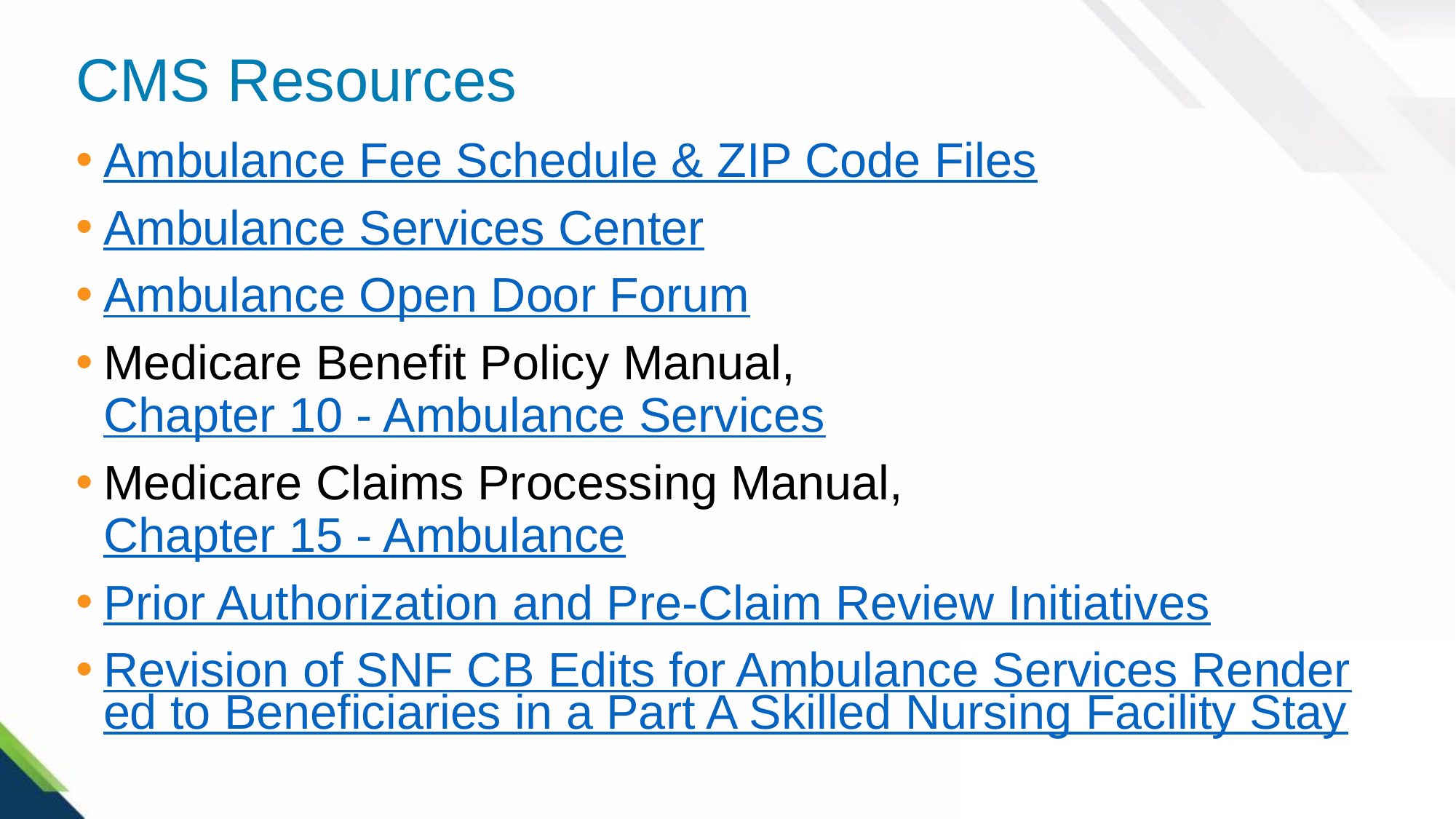

# CMS Resources
Ambulance Fee Schedule & ZIP Code Files
Ambulance Services Center
Ambulance Open Door Forum
Medicare Benefit Policy Manual, Chapter 10 - Ambulance Services
Medicare Claims Processing Manual, Chapter 15 - Ambulance
Prior Authorization and Pre-Claim Review Initiatives
Revision of SNF CB Edits for Ambulance Services Rendered to Beneficiaries in a Part A Skilled Nursing Facility Stay